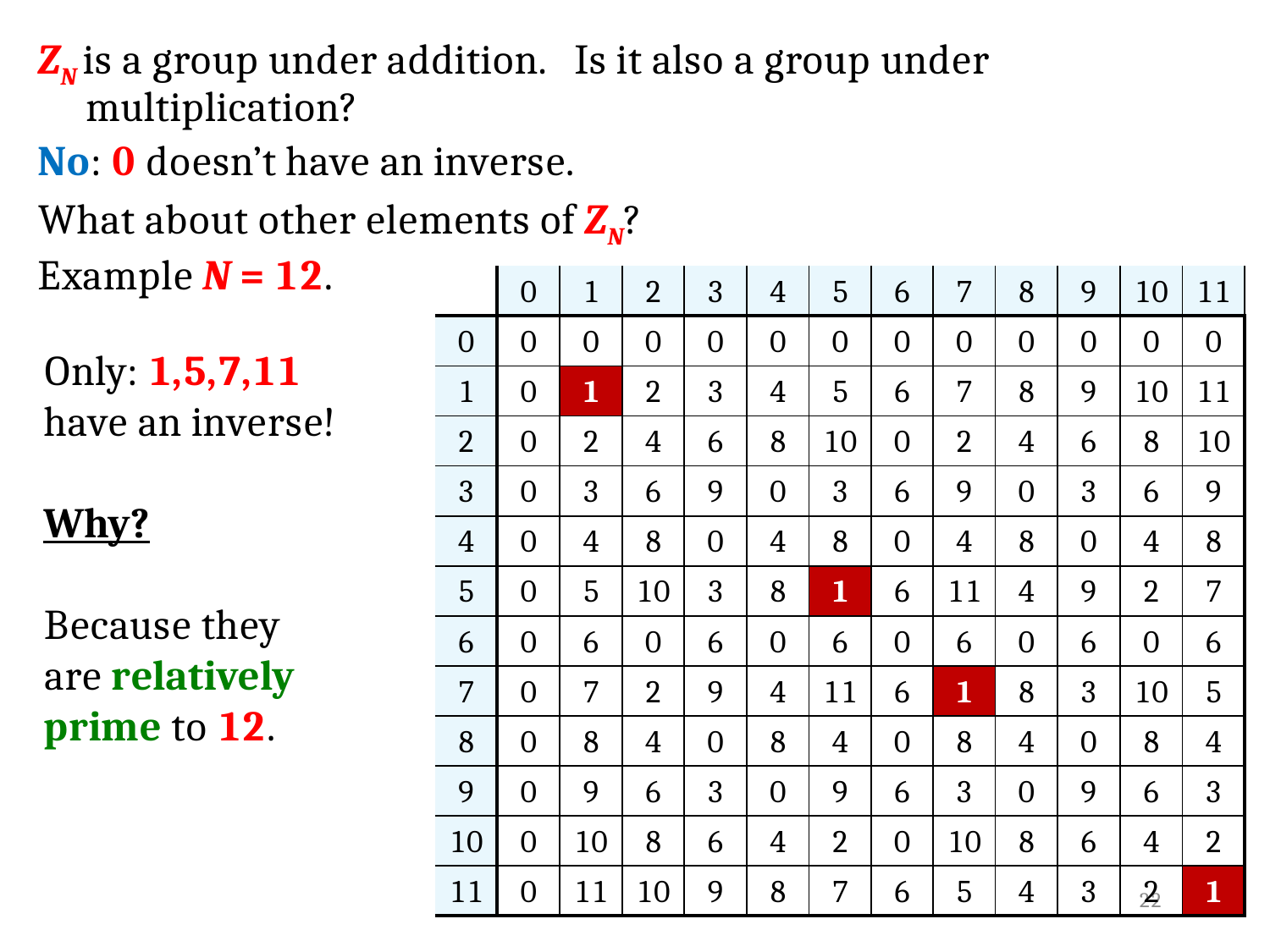

ZN is a group under addition.   Is it also a group under multiplication?
No: 0 doesn’t have an inverse.
What about other elements of ZN?
Example N = 12.

|  | 0 | 1 | 2 | 3 | 4 | 5 | 6 | 7 | 8 | 9 | 10 | 11 |
| --- | --- | --- | --- | --- | --- | --- | --- | --- | --- | --- | --- | --- |
| 0 | 0 | 0 | 0 | 0 | 0 | 0 | 0 | 0 | 0 | 0 | 0 | 0 |
| 1 | 0 | 1 | 2 | 3 | 4 | 5 | 6 | 7 | 8 | 9 | 10 | 11 |
| 2 | 0 | 2 | 4 | 6 | 8 | 10 | 0 | 2 | 4 | 6 | 8 | 10 |
| 3 | 0 | 3 | 6 | 9 | 0 | 3 | 6 | 9 | 0 | 3 | 6 | 9 |
| 4 | 0 | 4 | 8 | 0 | 4 | 8 | 0 | 4 | 8 | 0 | 4 | 8 |
| 5 | 0 | 5 | 10 | 3 | 8 | 1 | 6 | 11 | 4 | 9 | 2 | 7 |
| 6 | 0 | 6 | 0 | 6 | 0 | 6 | 0 | 6 | 0 | 6 | 0 | 6 |
| 7 | 0 | 7 | 2 | 9 | 4 | 11 | 6 | 1 | 8 | 3 | 10 | 5 |
| 8 | 0 | 8 | 4 | 0 | 8 | 4 | 0 | 8 | 4 | 0 | 8 | 4 |
| 9 | 0 | 9 | 6 | 3 | 0 | 9 | 6 | 3 | 0 | 9 | 6 | 3 |
| 10 | 0 | 10 | 8 | 6 | 4 | 2 | 0 | 10 | 8 | 6 | 4 | 2 |
| 11 | 0 | 11 | 10 | 9 | 8 | 7 | 6 | 5 | 4 | 3 | 2 | 1 |
Only: 1,5,7,11
have an inverse!

Why?

Because they
are relatively
prime to 12.
22